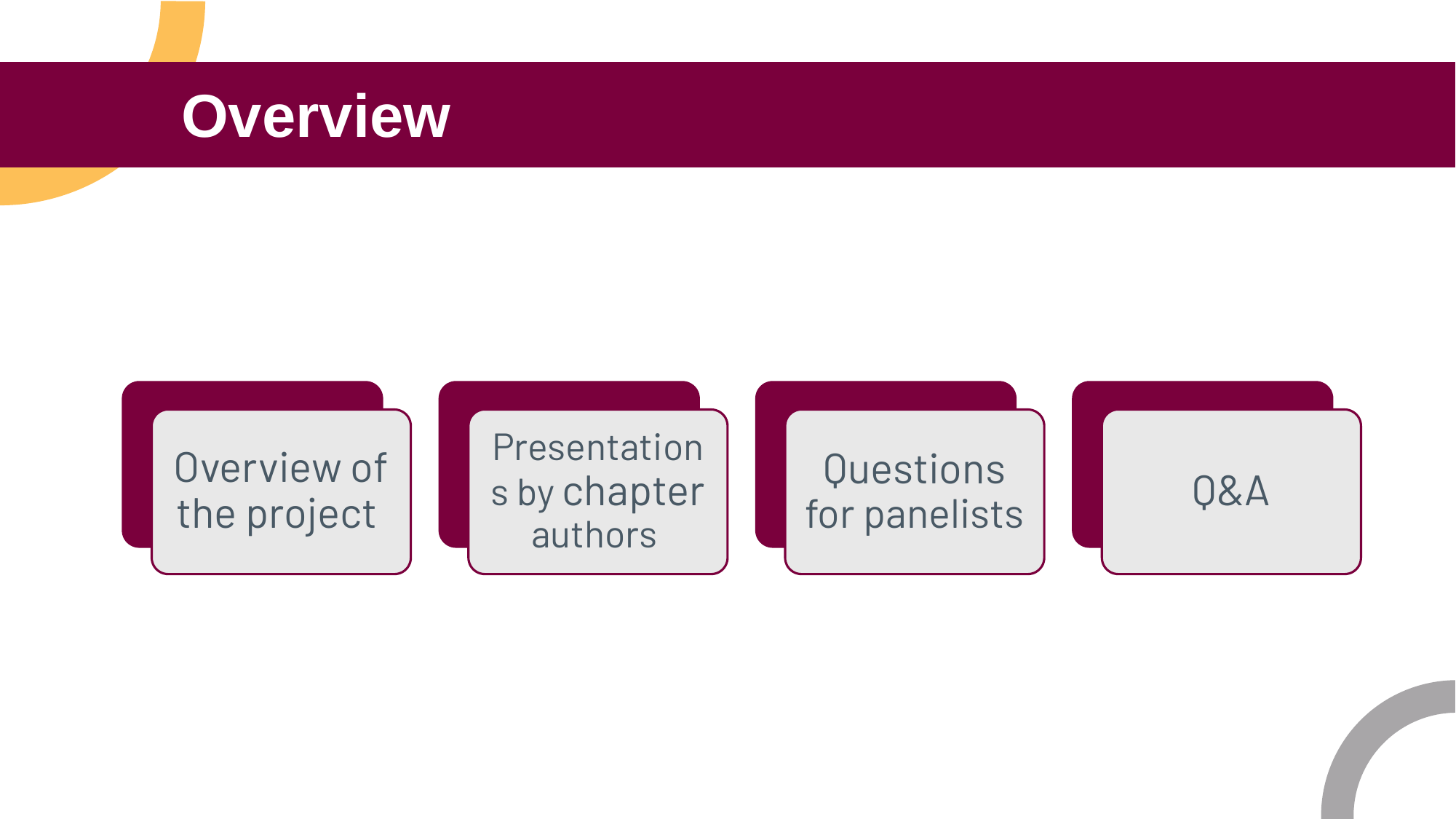

Overview

Overview of the project

Presentations by chapter authors

Questions for panelists

Q&A